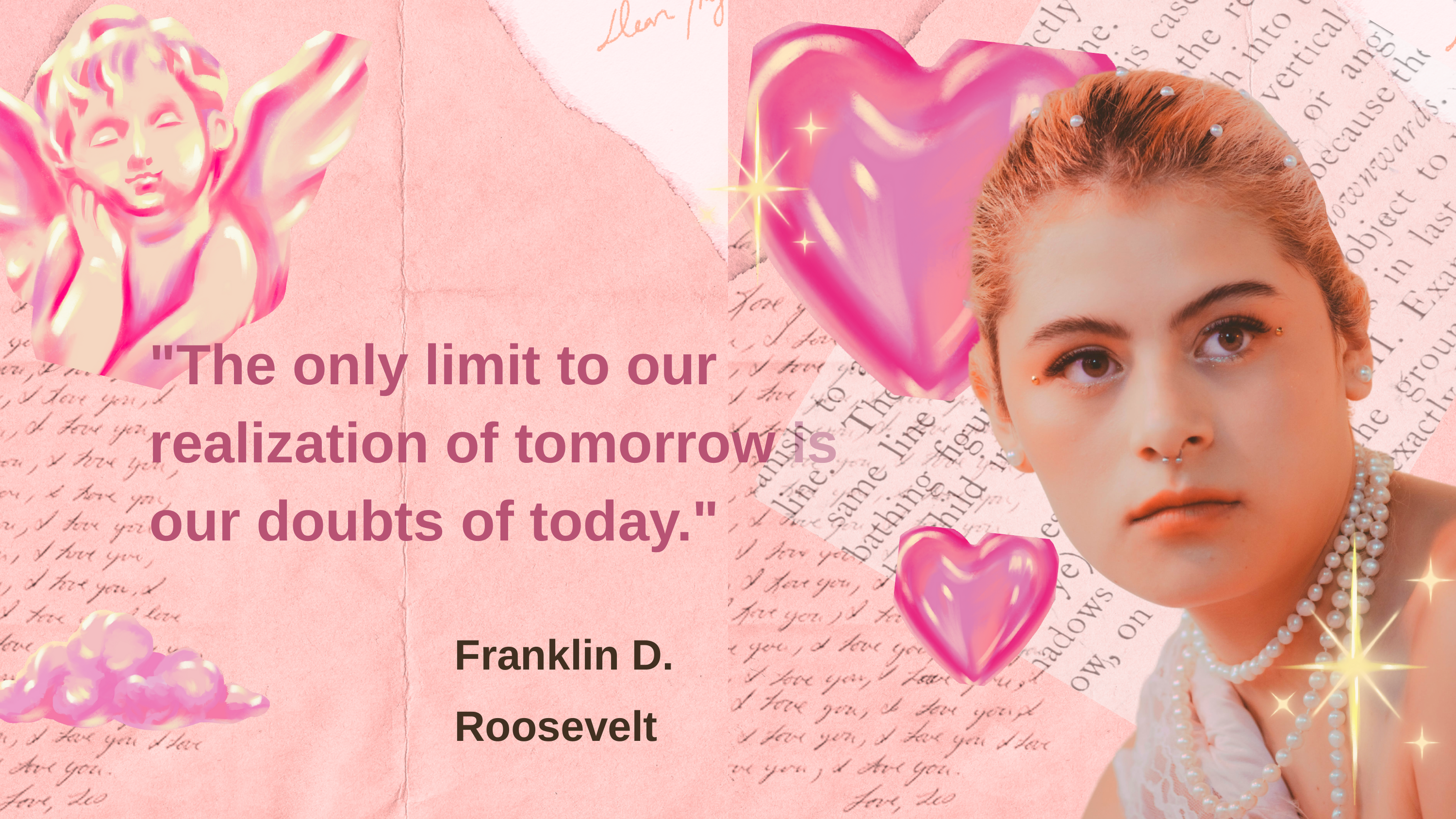

"The only limit to our realization of tomorrow is our doubts of today."

Franklin D. Roosevelt